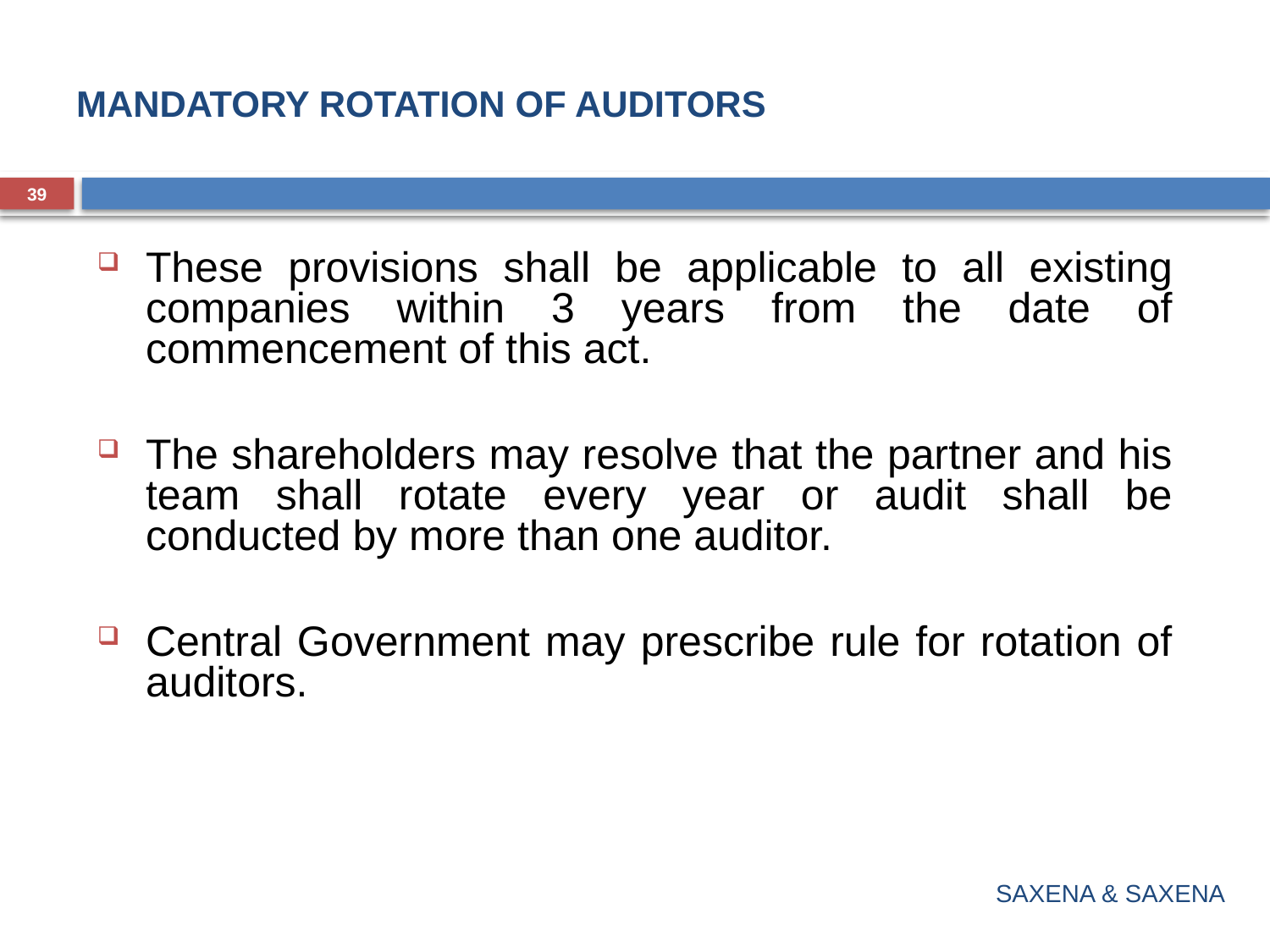

# MANDATORY ROTATION OF AUDITORS
39
These provisions shall be applicable to all existing companies within 3 years from the date of commencement of this act.

The shareholders may resolve that the partner and his team shall rotate every year or audit shall be conducted by more than one auditor.

Central Government may prescribe rule for rotation of auditors.

SAXENA & SAXENA